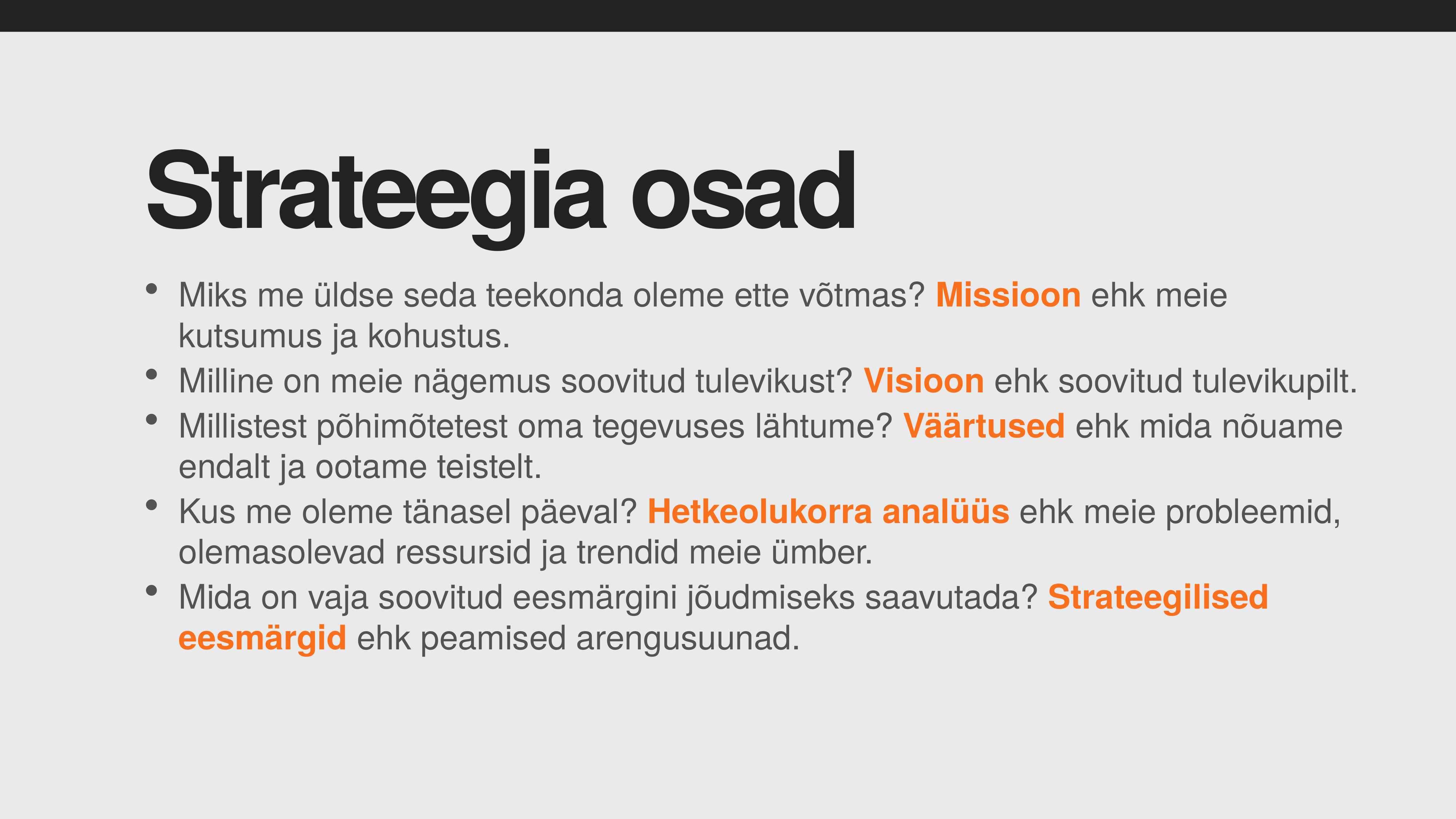

# Strateegia osad
Miks me üldse seda teekonda oleme ette võtmas? Missioon ehk meie kutsumus ja kohustus.
Milline on meie nägemus soovitud tulevikust? Visioon ehk soovitud tulevikupilt.
Millistest põhimõtetest oma tegevuses lähtume? Väärtused ehk mida nõuame endalt ja ootame teistelt.
Kus me oleme tänasel päeval? Hetkeolukorra analüüs ehk meie probleemid, olemasolevad ressursid ja trendid meie ümber.
Mida on vaja soovitud eesmärgini jõudmiseks saavutada? Strateegilised eesmärgid ehk peamised arengusuunad.